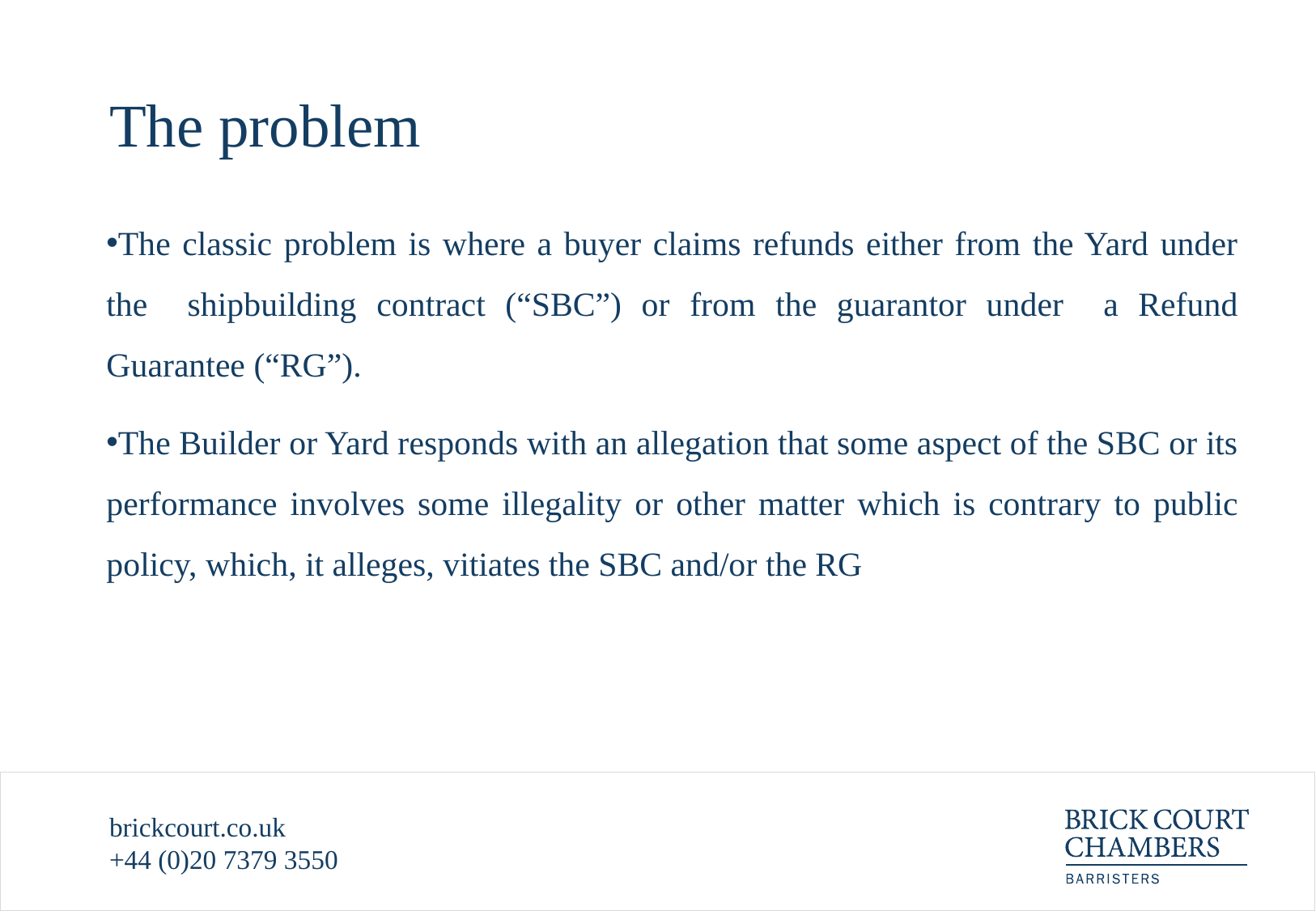

# The problem
The classic problem is where a buyer claims refunds either from the Yard under the  shipbuilding contract (“SBC”) or from the guarantor under  a Refund Guarantee (“RG”).
The Builder or Yard responds with an allegation that some aspect of the SBC or its performance involves some illegality or other matter which is contrary to public policy, which, it alleges, vitiates the SBC and/or the RG
brickcourt.co.uk
+44 (0)20 7379 3550